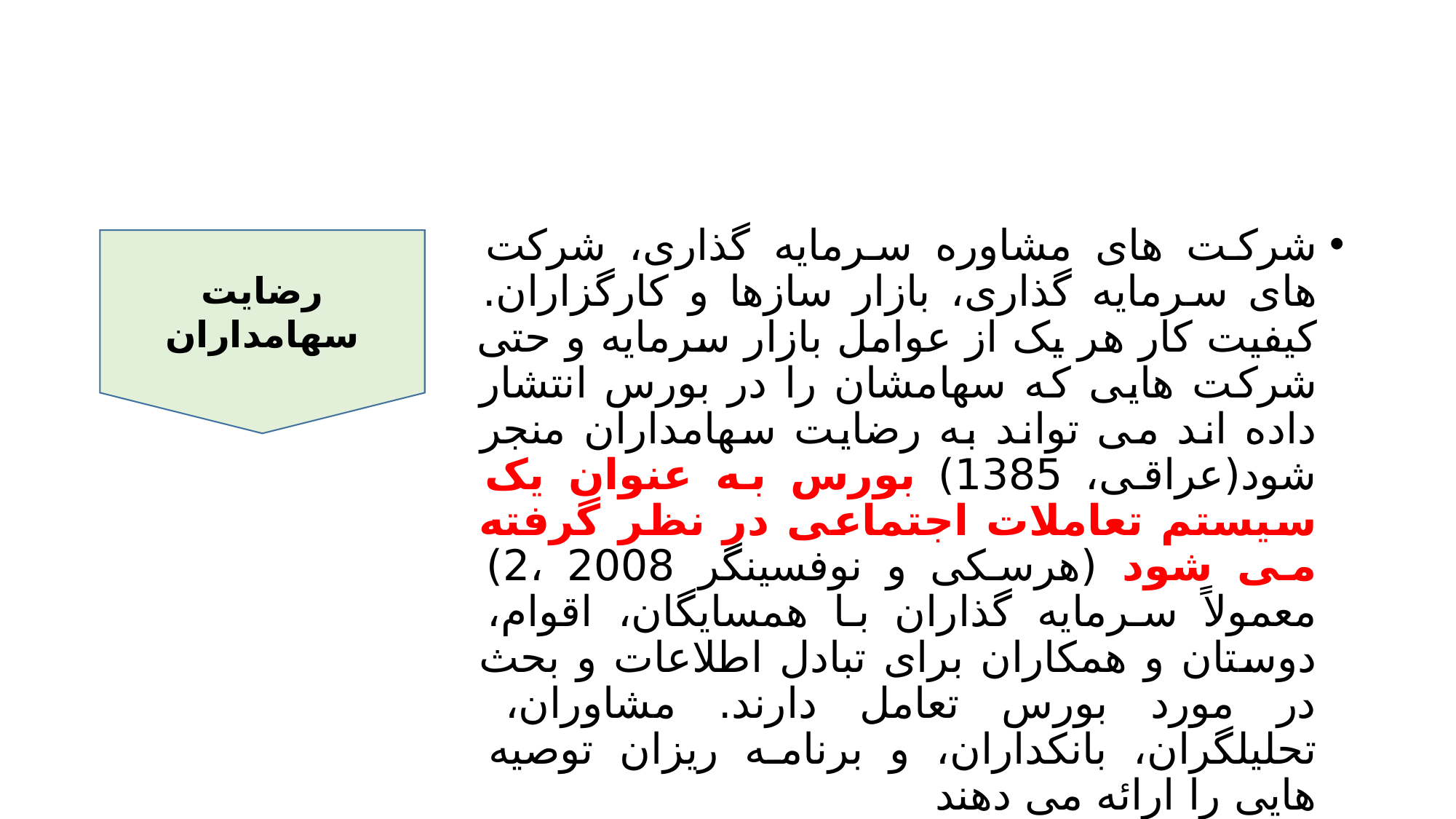

#
شرکت های مشاوره سرمایه گذاری، شرکت های سرمایه گذاری، بازار سازها و کارگزاران. کیفیت کار هر یک از عوامل بازار سرمایه و حتی شرکت هایی که سهامشان را در بورس انتشار داده اند می تواند به رضایت سهامداران منجر شود(عراقی، 1385) بورس به عنوان یک سیستم تعاملات اجتماعی در نظر گرفته می شود (هرسکی و نوفسینگر 2008 ،2) معمولاً سرمایه گذاران با همسایگان، اقوام، دوستان و همکاران برای تبادل اطلاعات و بحث در مورد بورس تعامل دارند. مشاوران، تحلیلگران، بانکداران، و برنامه ریزان توصیه هایی را ارائه می دهند

رضایت سهامداران